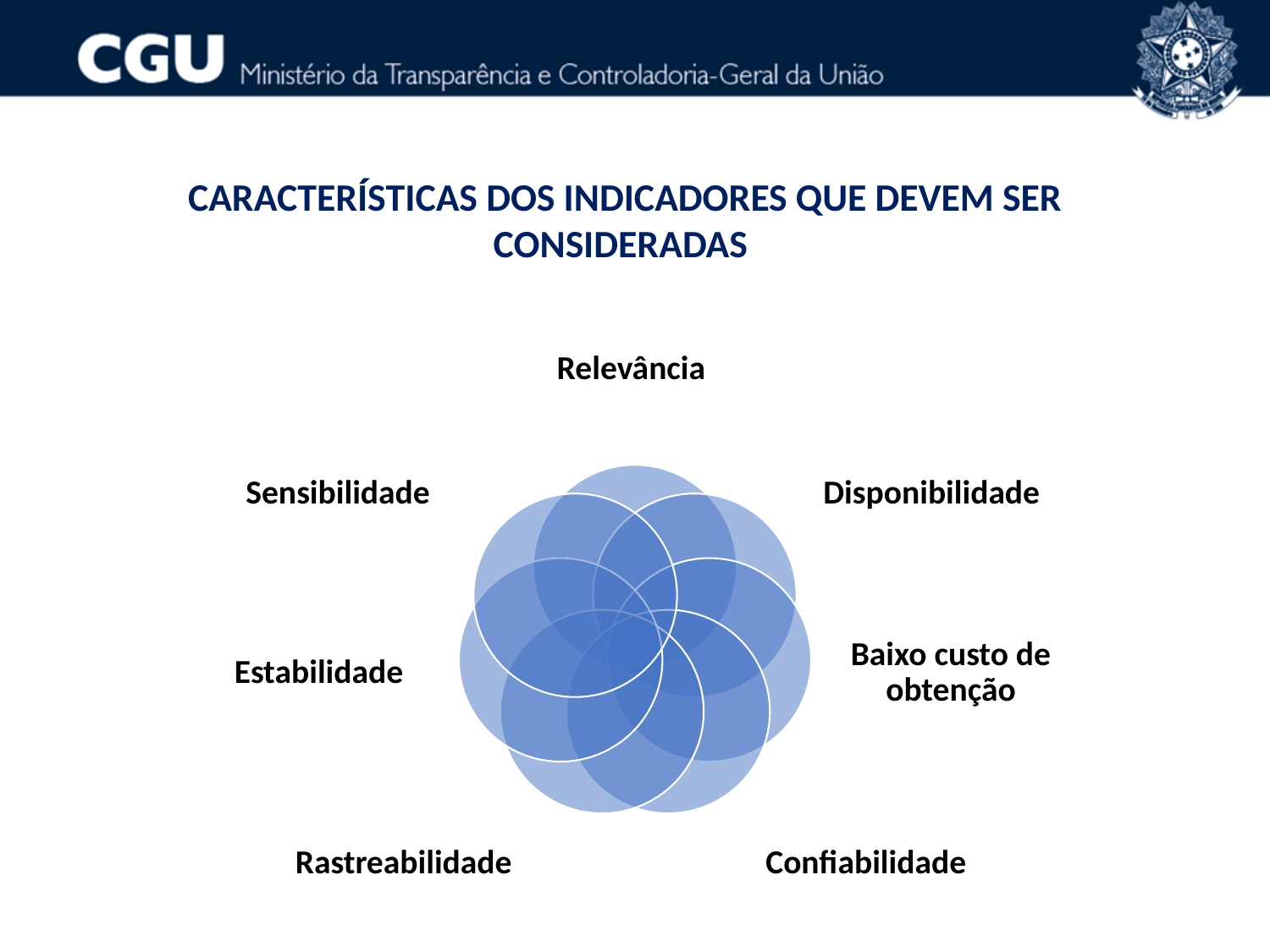

CARACTERÍSTICAS DOS INDICADORES QUE DEVEM SER CONSIDERADAS
Relevância
Disponibilidade
Baixo custo de obtenção
Confiabilidade
Rastreabilidade
Estabilidade
Sensibilidade